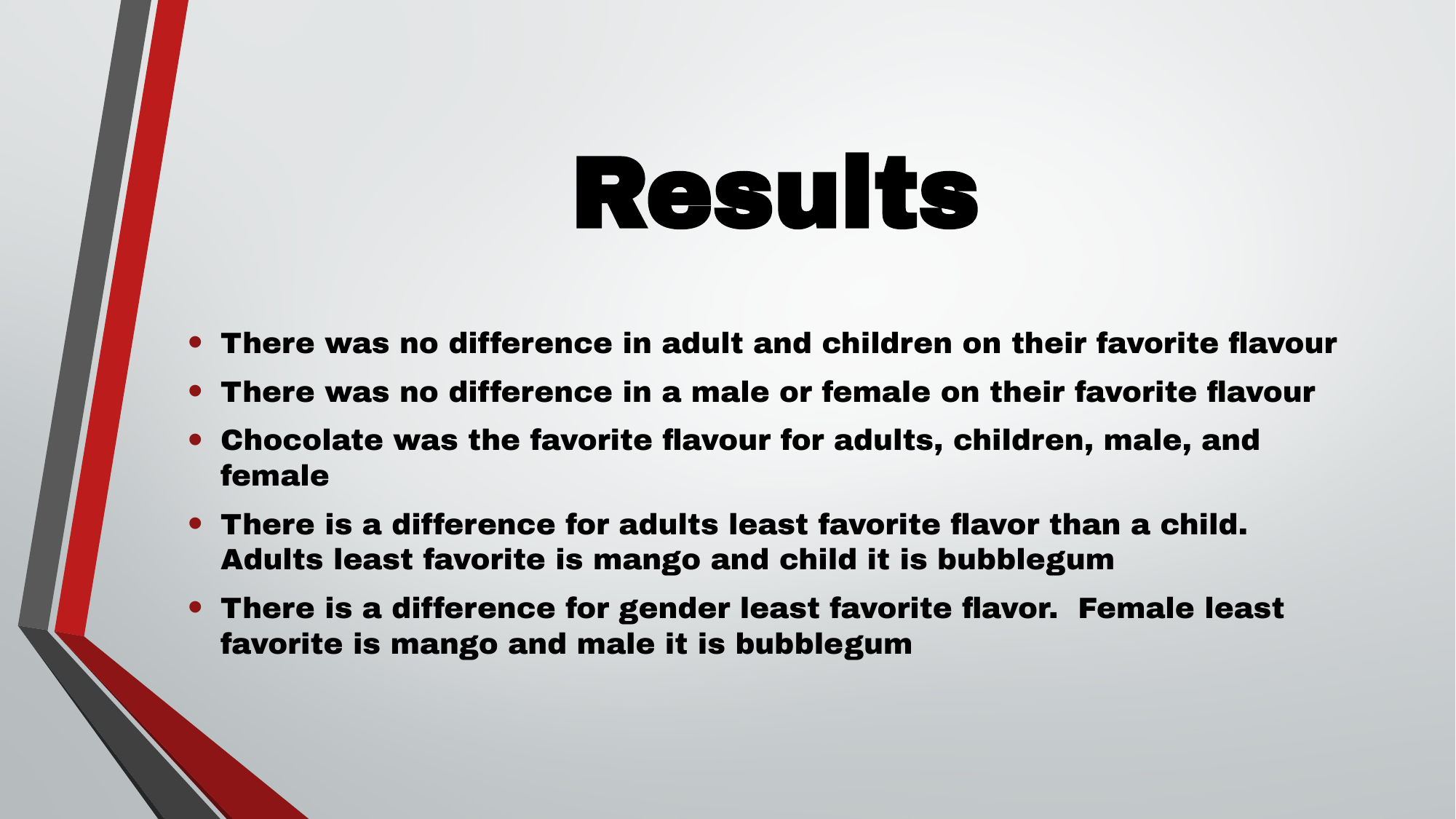

# Results
There was no difference in adult and children on their favorite flavour
There was no difference in a male or female on their favorite flavour
Chocolate was the favorite flavour for adults, children, male, and female
There is a difference for adults least favorite flavor than a child.  Adults least favorite is mango and child it is bubblegum
There is a difference for gender least favorite flavor.  Female least favorite is mango and male it is bubblegum